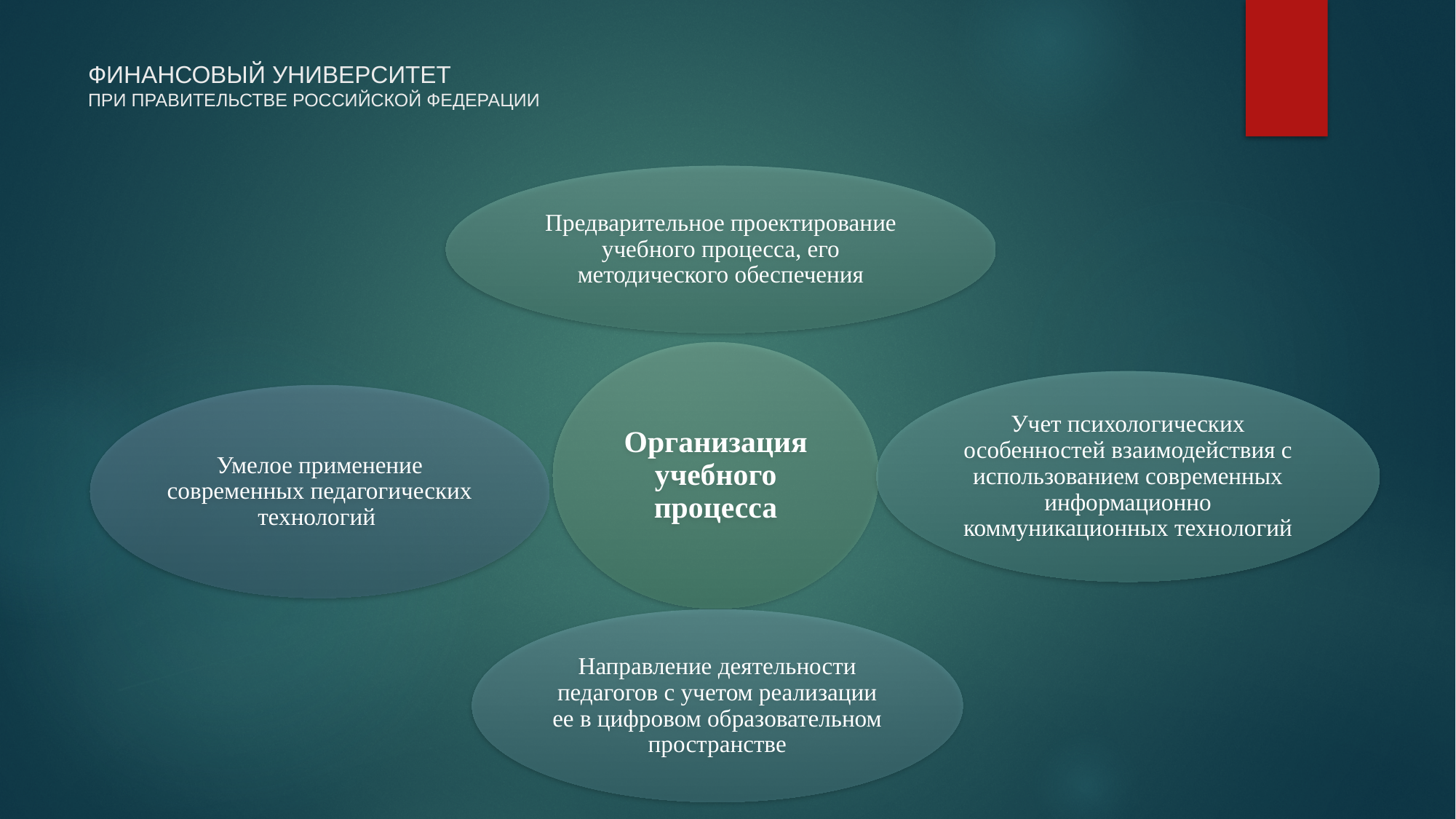

# ФИНАНСОВЫЙ УНИВЕРСИТЕТ ПРИ ПРАВИТЕЛЬСТВЕ РОССИЙСКОЙ ФЕДЕРАЦИИ
Организация учебного процесса
Предварительное проектирование учебного процесса, его методического обеспечения
Учет психологических особенностей взаимодействия с использованием современных информационно коммуникационных технологий
Направление деятельности педагогов с учетом реализации ее в цифровом образовательном пространстве
Умелое применение современных педагогических технологий